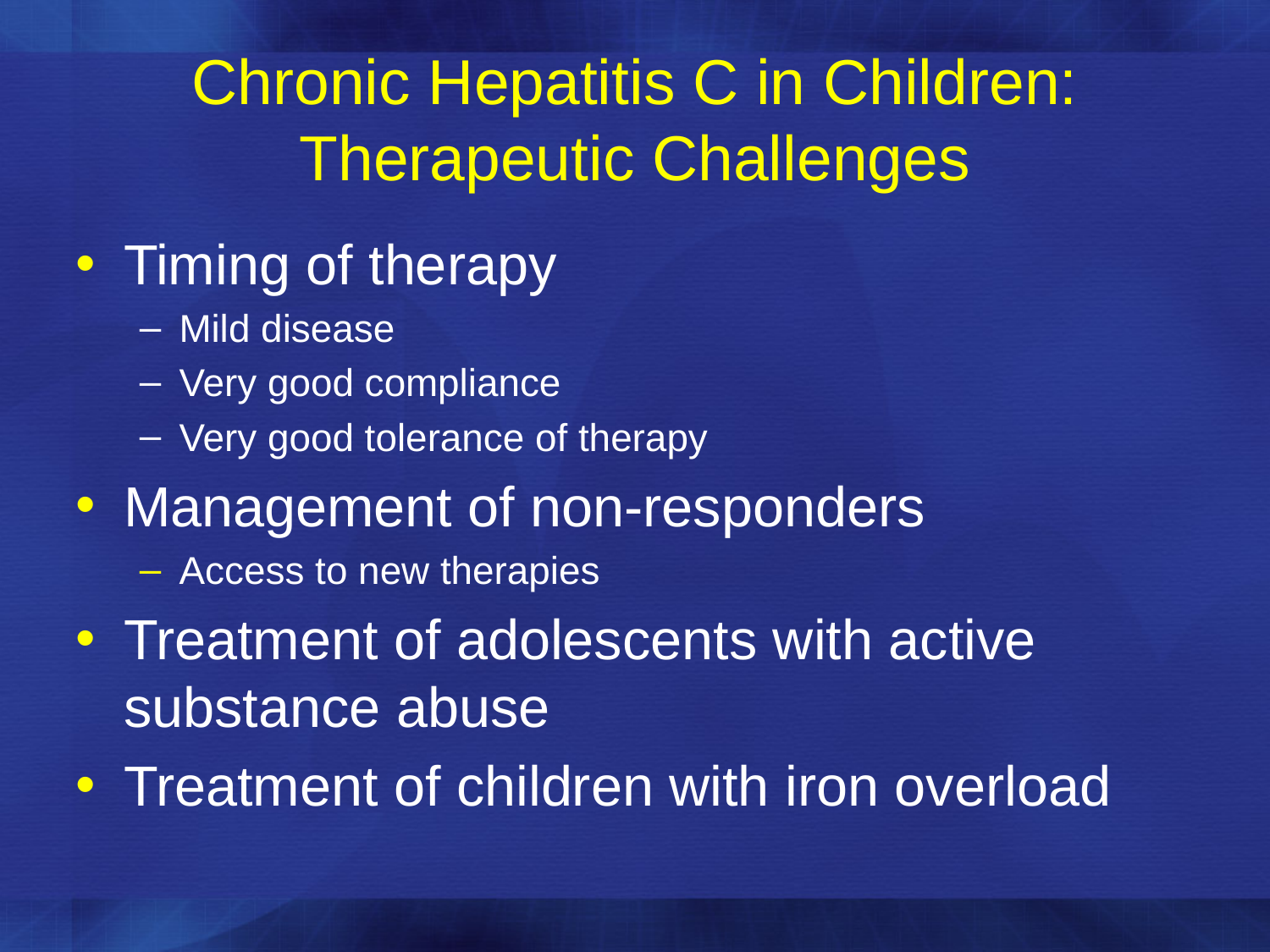

Chronic Hepatitis C in Children:
Therapeutic Challenges
Timing of therapy
Mild disease
Very good compliance
Very good tolerance of therapy
Management of non-responders
Access to new therapies
Treatment of adolescents with active substance abuse
Treatment of children with iron overload